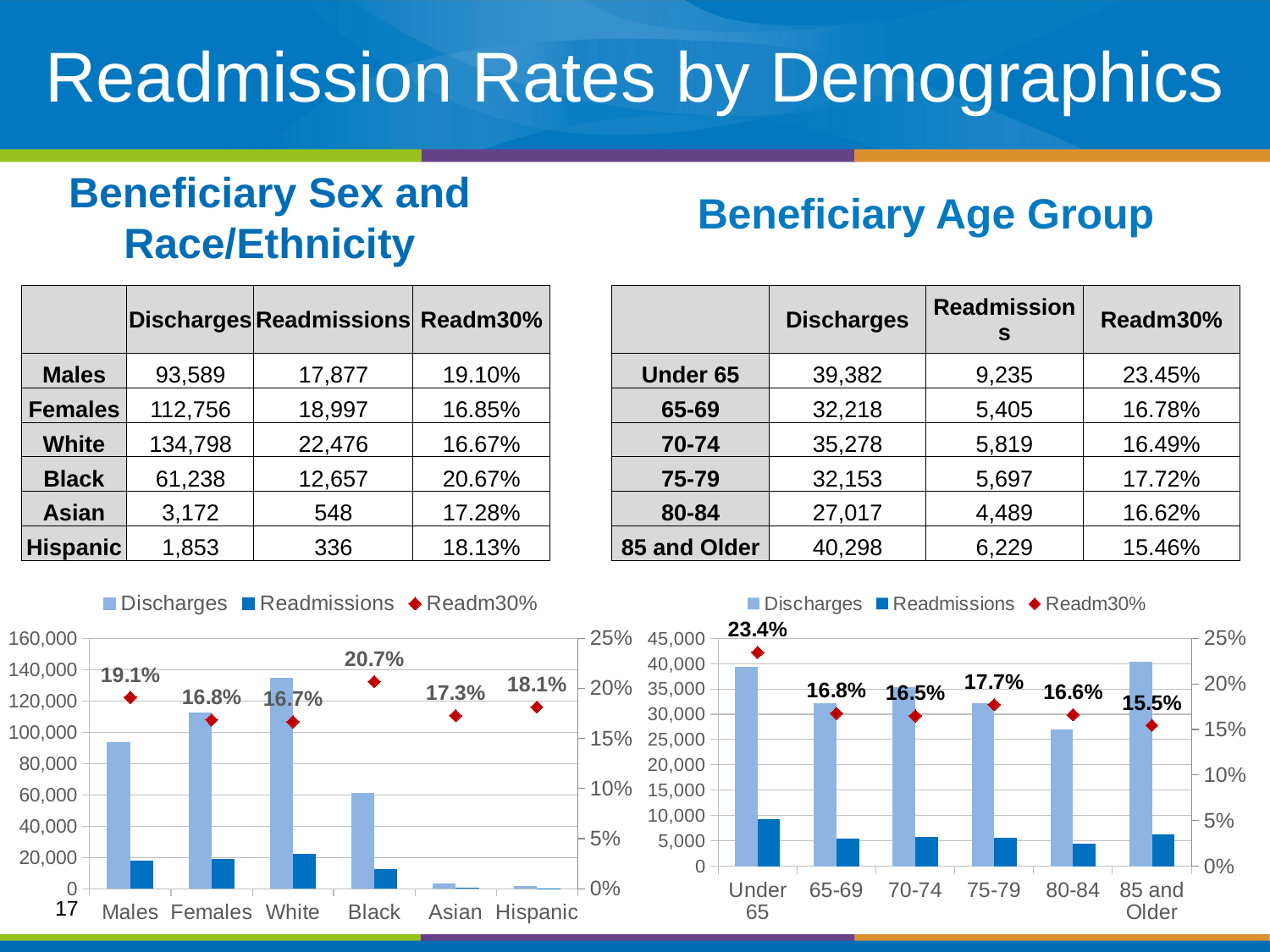

# Readmission Rates by Demographics
Beneficiary Age Group
Beneficiary Sex and Race/Ethnicity
|  | Discharges | Readmissions | Readm30% |
| --- | --- | --- | --- |
| Males | 93,589 | 17,877 | 19.10% |
| Females | 112,756 | 18,997 | 16.85% |
| White | 134,798 | 22,476 | 16.67% |
| Black | 61,238 | 12,657 | 20.67% |
| Asian | 3,172 | 548 | 17.28% |
| Hispanic | 1,853 | 336 | 18.13% |
|  | Discharges | Readmissions | Readm30% |
| --- | --- | --- | --- |
| Under 65 | 39,382 | 9,235 | 23.45% |
| 65-69 | 32,218 | 5,405 | 16.78% |
| 70-74 | 35,278 | 5,819 | 16.49% |
| 75-79 | 32,153 | 5,697 | 17.72% |
| 80-84 | 27,017 | 4,489 | 16.62% |
| 85 and Older | 40,298 | 6,229 | 15.46% |

### Chart

| Category | Discharges | Readmissions | Readm30% |
|---|---|---|---|
| Males | 93589.0 | 17877.0 | 0.19101603820961865 |
| Females | 112756.0 | 18997.0 | 0.1684788392635425 |
| White | 134798.0 | 22476.0 | 0.16673837890769894 |
| Black | 61238.0 | 12657.0 | 0.20668539142362585 |
| Asian | 3172.0 | 548.0 | 0.17276166456494324 |
| Hispanic | 1853.0 | 336.0 | 0.18132757690232057 |

### Chart

| Category | Discharges | Readmissions | Readm30% |
|---|---|---|---|
| Under 65 | 39382.0 | 9235.0 | 0.23449799400741456 |
| 65-69 | 32218.0 | 5405.0 | 0.1677633620957229 |
| 70-74 | 35278.0 | 5819.0 | 0.16494699245989003 |
| 75-79 | 32153.0 | 5697.0 | 0.17718408857649365 |
| 80-84 | 27017.0 | 4489.0 | 0.16615464337269126 |
| 85 and Older | 40298.0 | 6229.0 | 0.15457342796168544 |
17